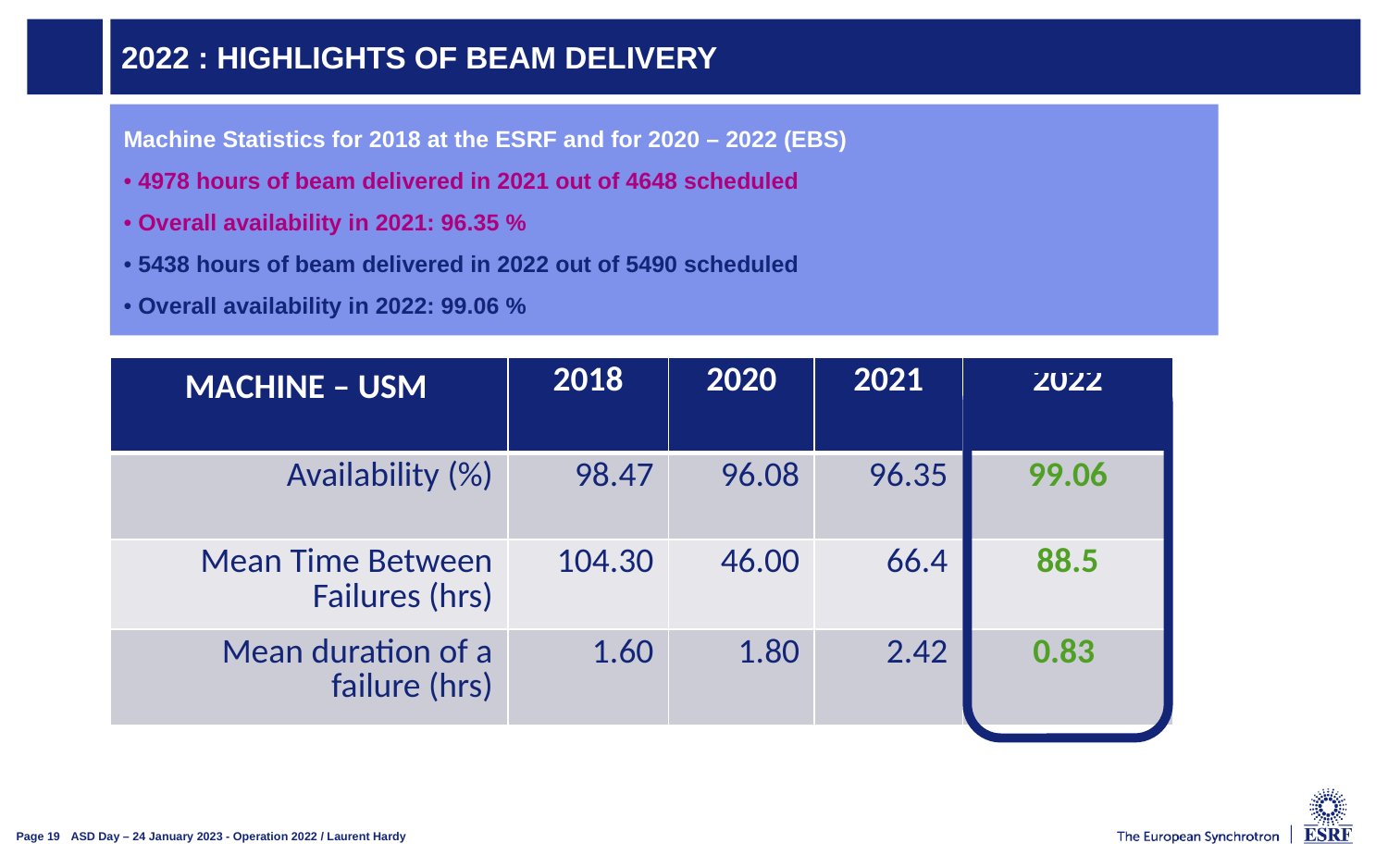

# 2022 : Highlights of beam delivery
Machine Statistics for 2018 at the ESRF and for 2020 – 2022 (EBS)
• 4978 hours of beam delivered in 2021 out of 4648 scheduled
• Overall availability in 2021: 96.35 %
• 5438 hours of beam delivered in 2022 out of 5490 scheduled
• Overall availability in 2022: 99.06 %
MACHINE – USM
|  | 2018 | 2020 | 2021 | 2022 |
| --- | --- | --- | --- | --- |
| Availability (%) | 98.47 | 96.08 | 96.35 | 99.06 |
| Mean Time Between Failures (hrs) | 104.30 | 46.00 | 66.4 | 88.5 |
| Mean duration of a failure (hrs) | 1.60 | 1.80 | 2.42 | 0.83 |

ASD Day – 24 January 2023 - Operation 2022 / Laurent Hardy
Page 19